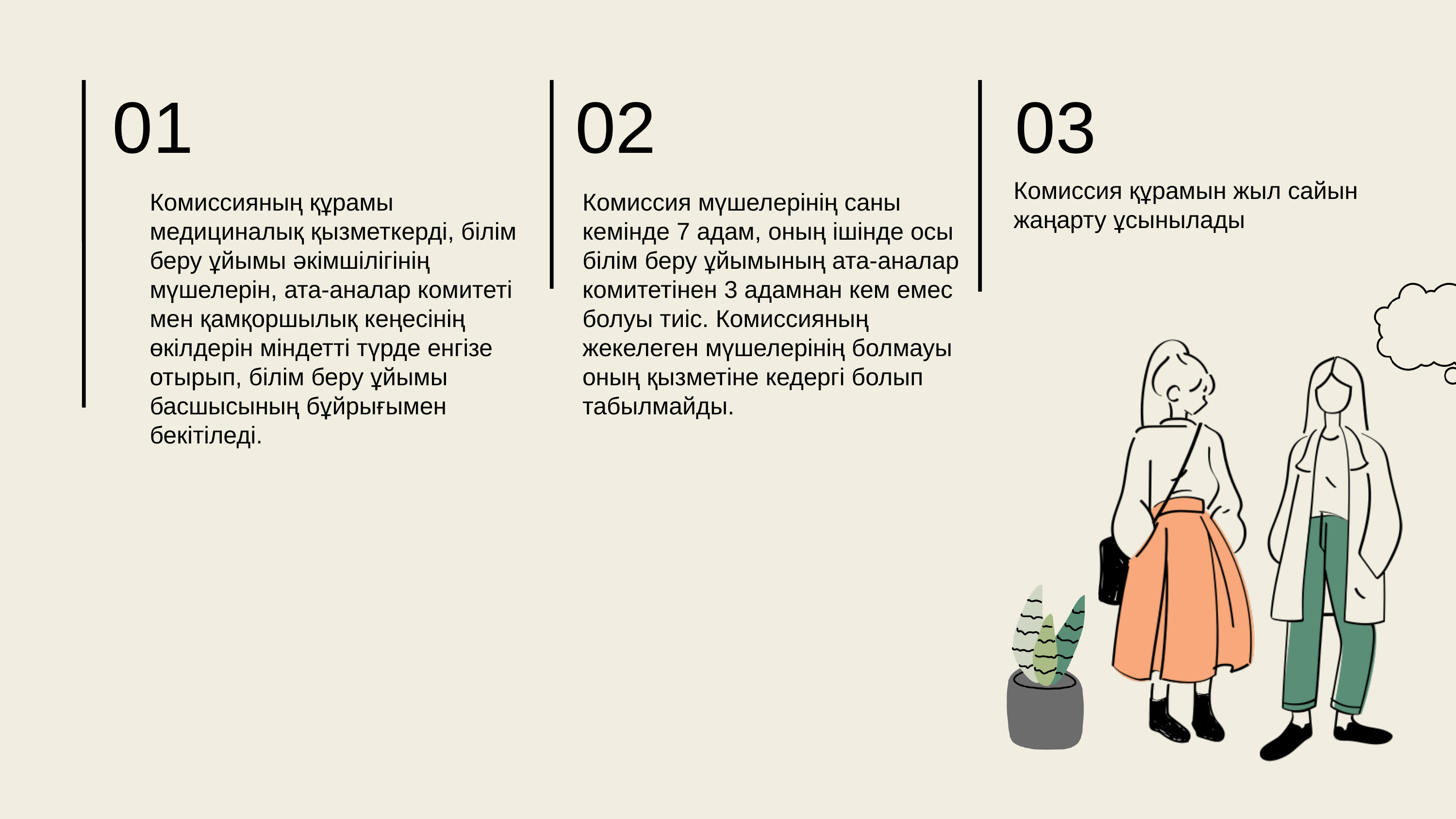

01
02
03
Комиссия құрамын жыл сайын
жаңарту ұсынылады
Комиссияның құрамы медициналық қызметкерді, білім беру ұйымы әкімшілігінің мүшелерін, ата-аналар комитеті мен қамқоршылық кеңесінің өкілдерін міндетті түрде енгізе отырып, білім беру ұйымы басшысының бұйрығымен бекітіледі.
Комиссия мүшелерiнiң саны кемiнде 7 адам, оның iшiнде осы бiлiм беру ұйымының ата-аналар комитетiнен 3 адамнан кем емес болуы тиiс. Комиссияның жекелеген мүшелерінің болмауы оның қызметіне кедергі болып табылмайды.